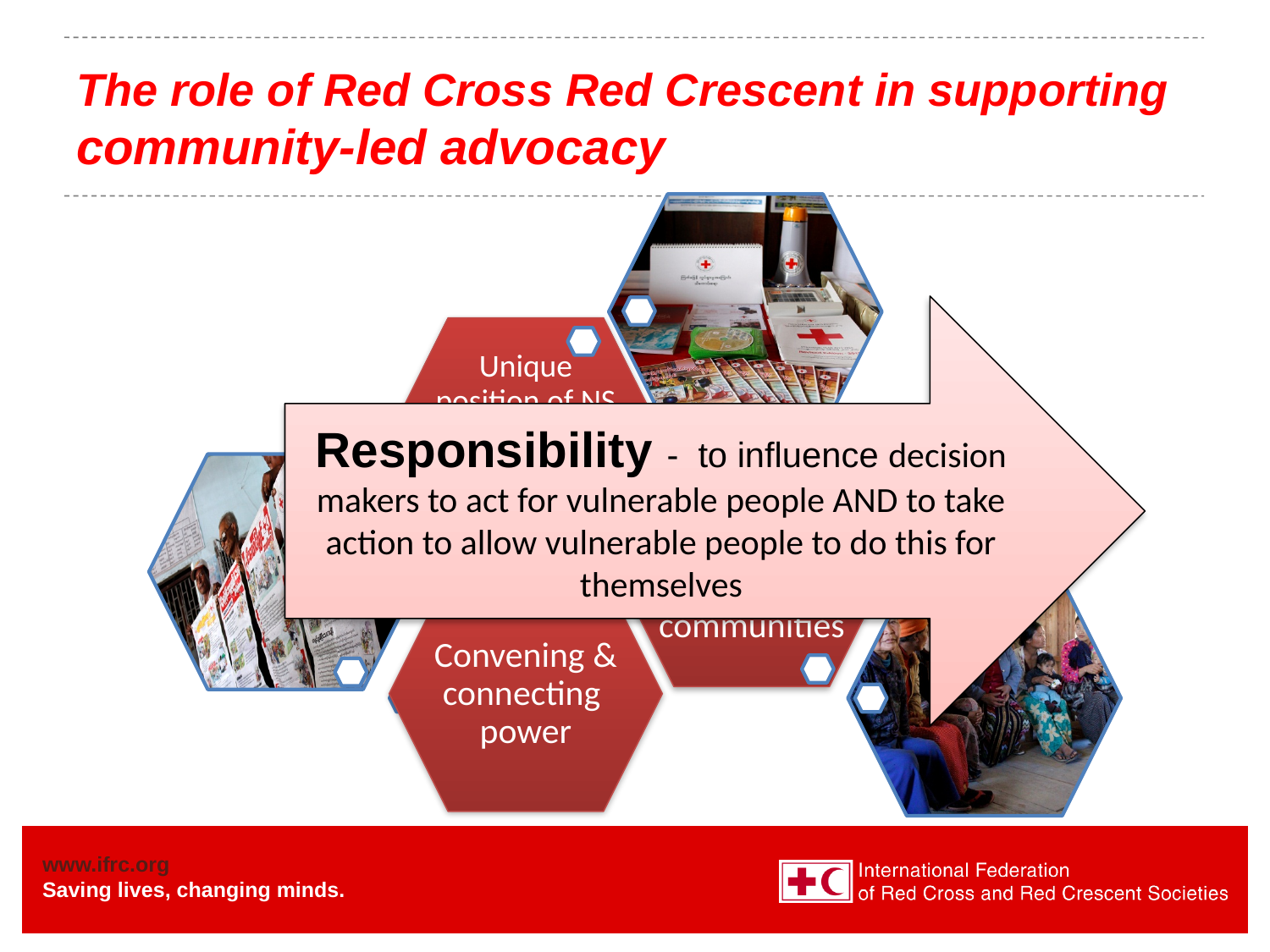

# The role of Red Cross Red Crescent in supporting community-led advocacy
Unique position of NS as auxiliaries to governments
Global footprint in local communities
Convening & connecting  power

Responsibility -  to influence decision makers to act for vulnerable people AND to take action to allow vulnerable people to do this for themselves